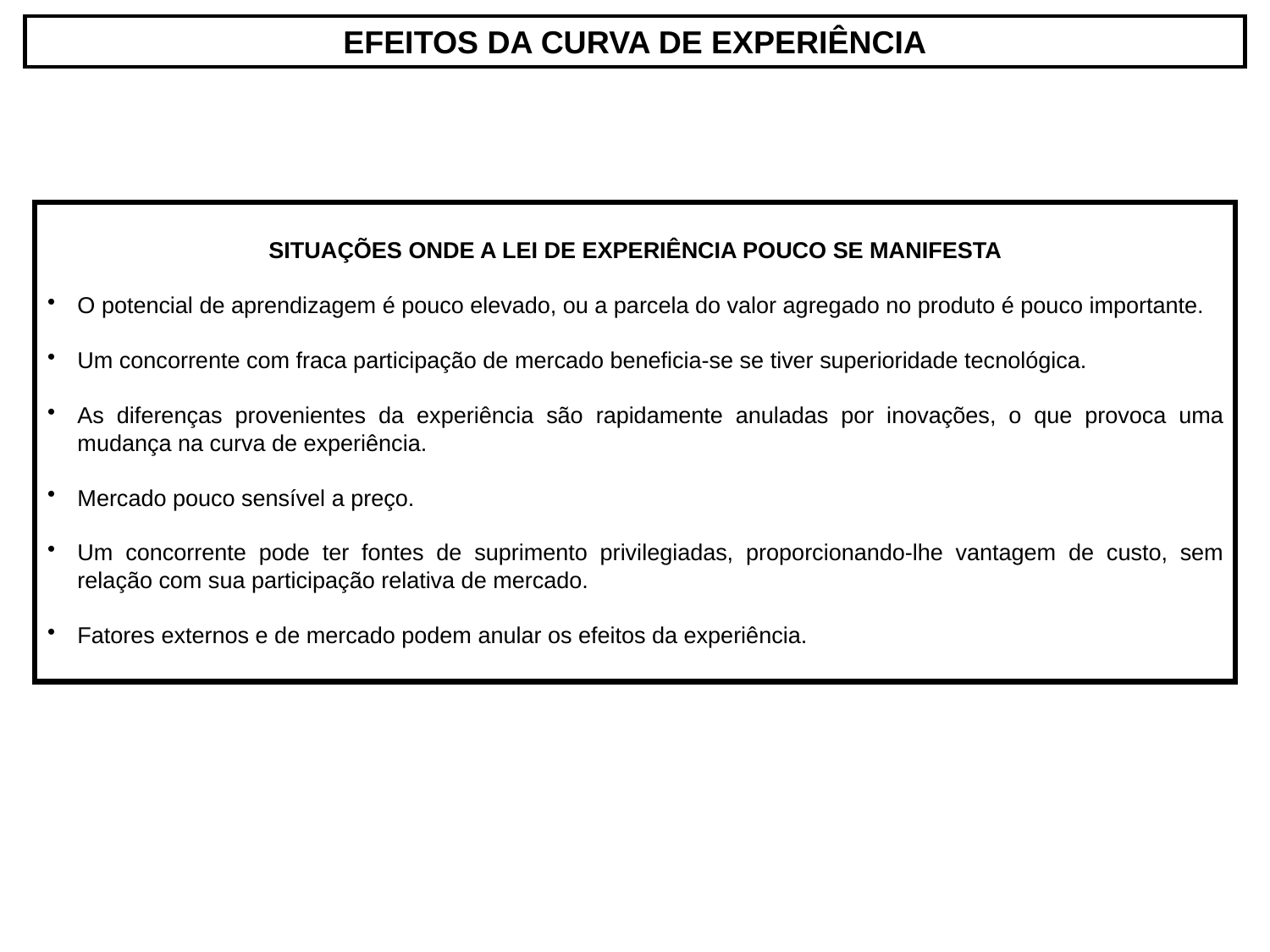

EFEITOS DA CURVA DE EXPERIÊNCIA

SITUAÇÕES ONDE A LEI DE EXPERIÊNCIA POUCO SE MANIFESTA

O potencial de aprendizagem é pouco elevado, ou a parcela do valor agregado no produto é pouco importante.

Um concorrente com fraca participação de mercado beneficia-se se tiver superioridade tecnológica.

As diferenças provenientes da experiência são rapidamente anuladas por inovações, o que provoca uma mudança na curva de experiência.

Mercado pouco sensível a preço.

Um concorrente pode ter fontes de suprimento privilegiadas, proporcionando-lhe vantagem de custo, sem relação com sua participação relativa de mercado.

Fatores externos e de mercado podem anular os efeitos da experiência.